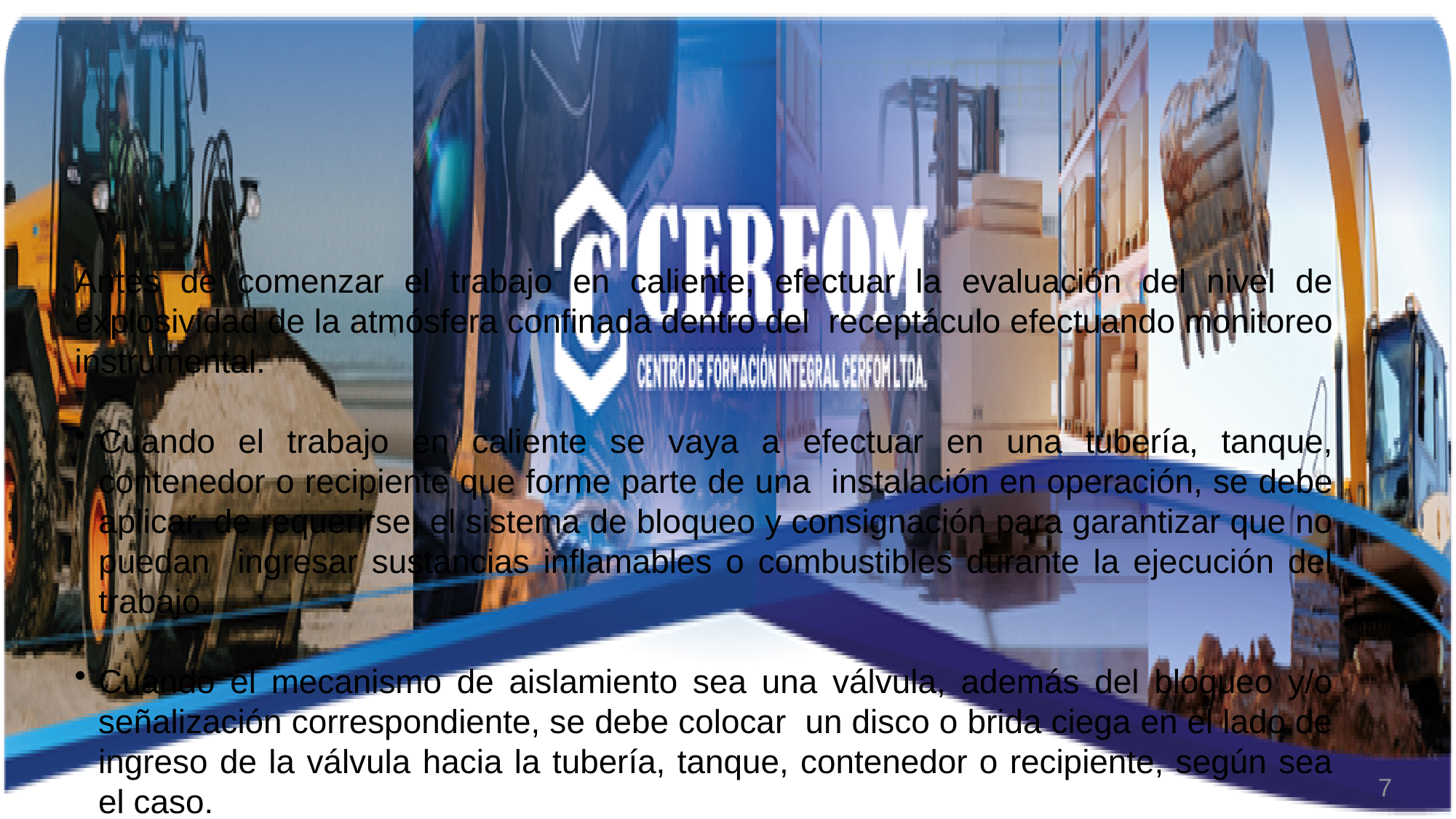

Antes de comenzar el trabajo en caliente, efectuar la evaluación del nivel de explosividad de la atmósfera conﬁnada dentro del  receptáculo efectuando monitoreo instrumental.

Cuando el trabajo en caliente se vaya a efectuar en una tubería, tanque, contenedor o recipiente que forme parte de una  instalación en operación, se debe aplicar, de requerirse, el sistema de bloqueo y consignación para garantizar que no puedan  ingresar sustancias inﬂamables o combustibles durante la ejecución del trabajo.

Cuando el mecanismo de aislamiento sea una válvula, además del bloqueo y/o señalización correspondiente, se debe colocar  un disco o brida ciega en el lado de ingreso de la válvula hacia la tubería, tanque, contenedor o recipiente, según sea el caso.
7